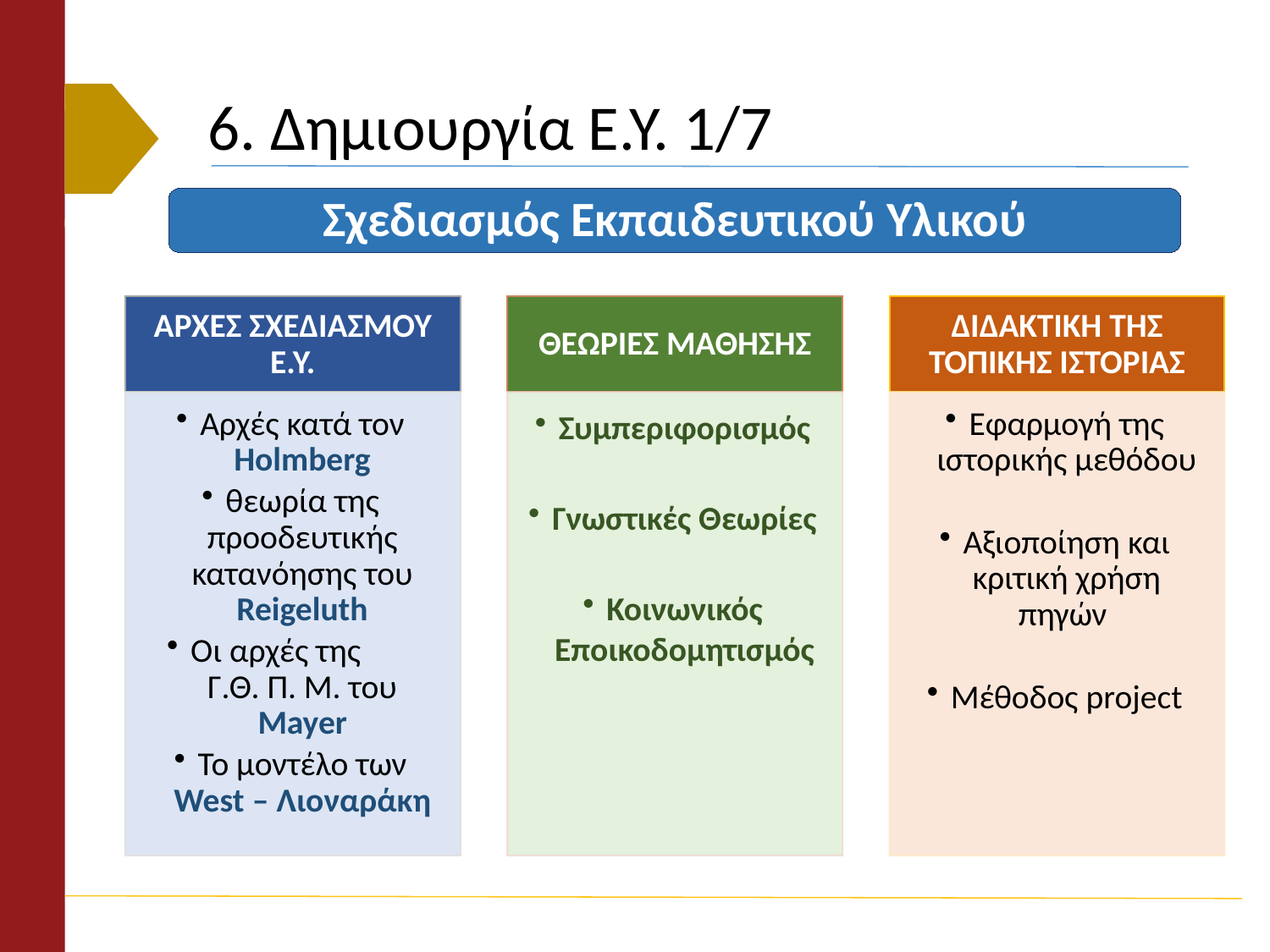

# 6. Δημιουργία Ε.Υ. 1/7
Σχεδιασμός Εκπαιδευτικού Υλικού
ΑΡΧΕΣ ΣΧΕΔΙΑΣΜΟΥ Ε.Υ.
Αρχές κατά τον Holmberg
θεωρία της προοδευτικής κατανόησης του Reigeluth
Οι αρχές της        Γ.Θ. Π. Μ. του Mayer
Το μοντέλο των West – Λιοναράκη
ΘΕΩΡΙΕΣ ΜΑΘΗΣΗΣ
Συμπεριφορισμός

Γνωστικές Θεωρίες

Κοινωνικός Εποικοδομητισμός

ΔΙΔΑΚΤΙΚΗ ΤΗΣ ΤΟΠΙΚΗΣ ΙΣΤΟΡΙΑΣ
Εφαρμογή της ιστορικής μεθόδου

Αξιοποίηση και κριτική χρήση πηγών

Μέθοδος project